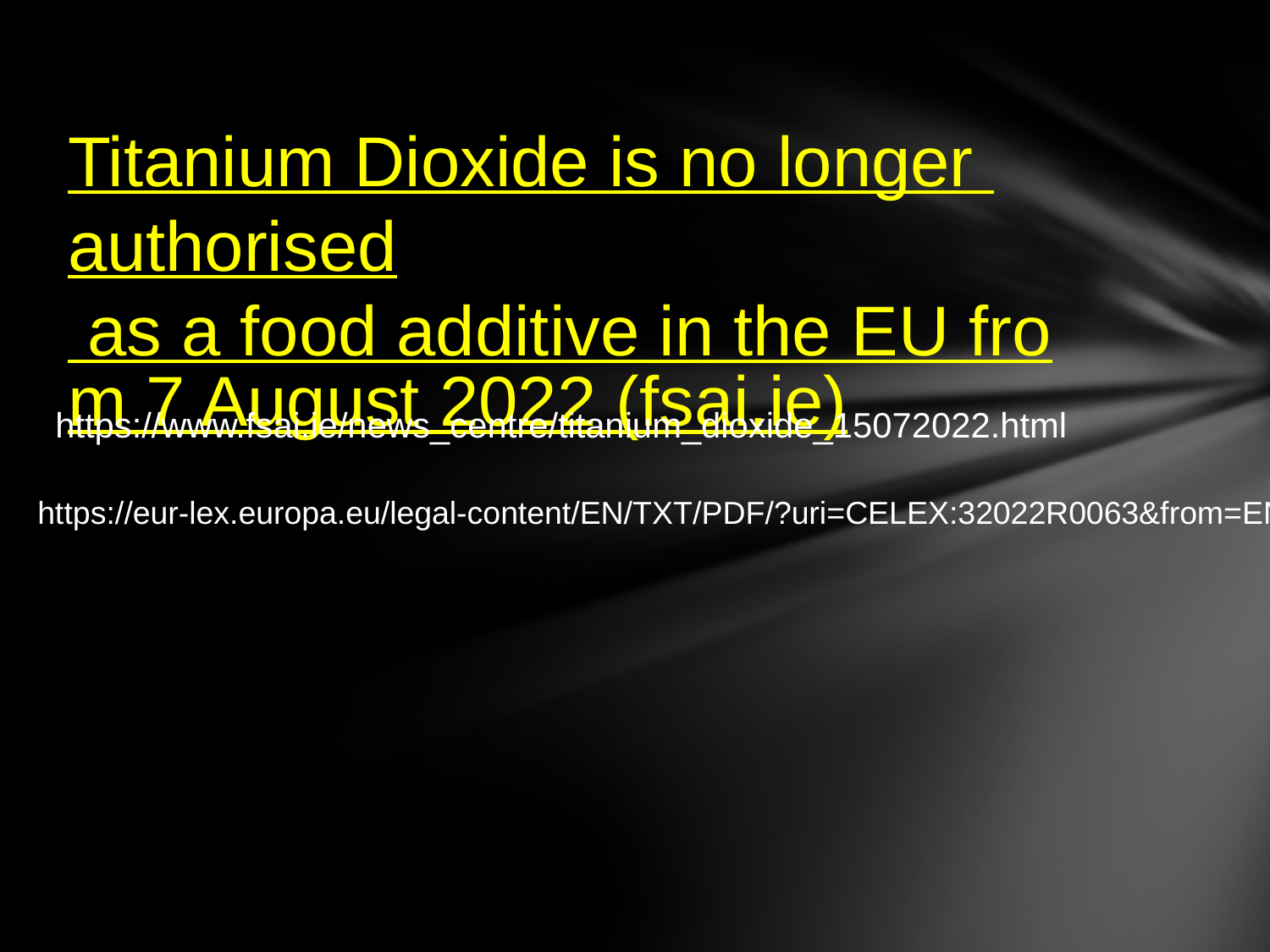

# Titanium Dioxide is no longer authorised as a food additive in the EU from 7 August 2022 (fsai.ie)
https://www.fsai.ie/news_centre/titanium_dioxide_15072022.html
https://eur-lex.europa.eu/legal-content/EN/TXT/PDF/?uri=CELEX:32022R0063&from=EN